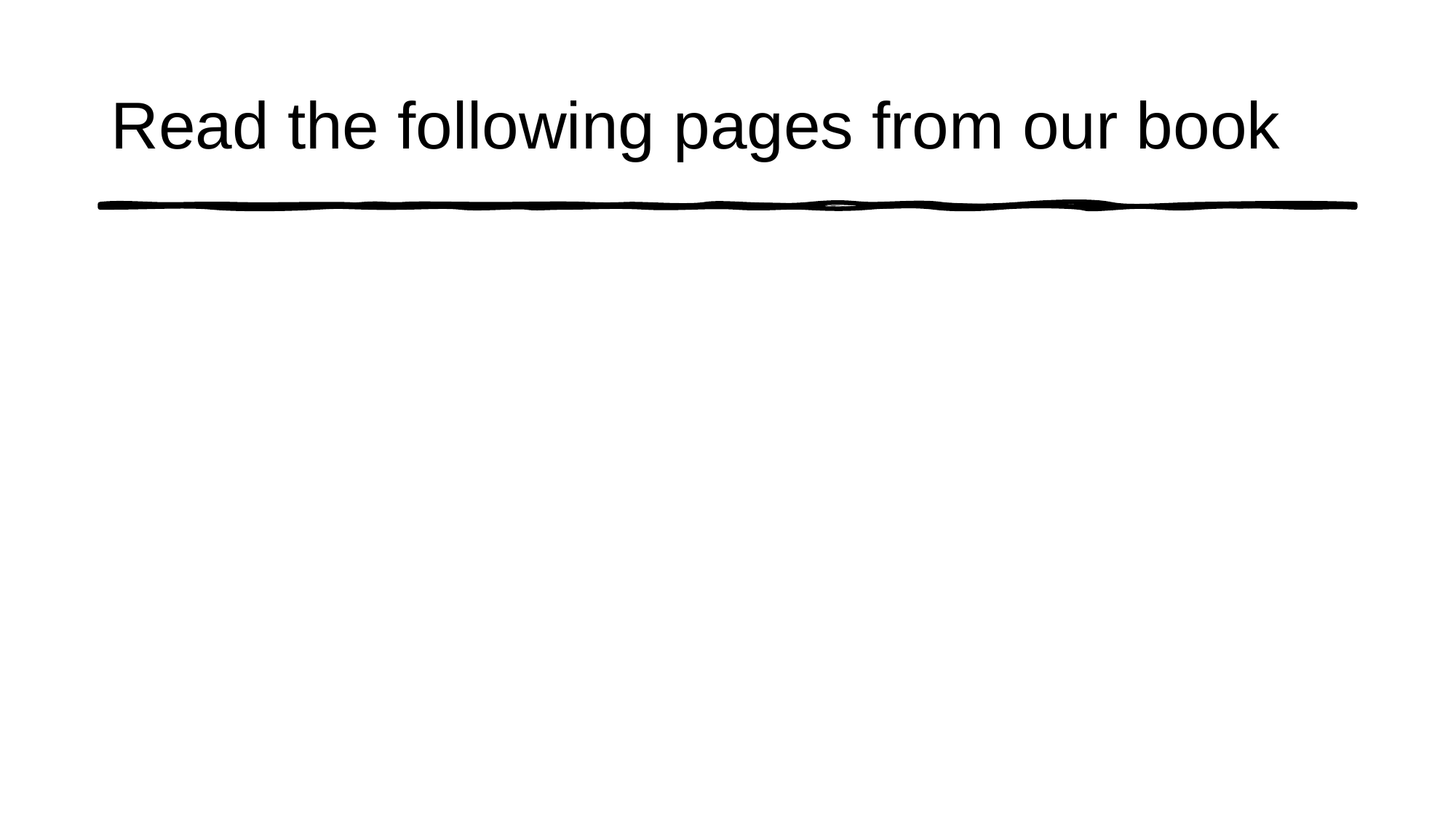

# Read the following pages from our book